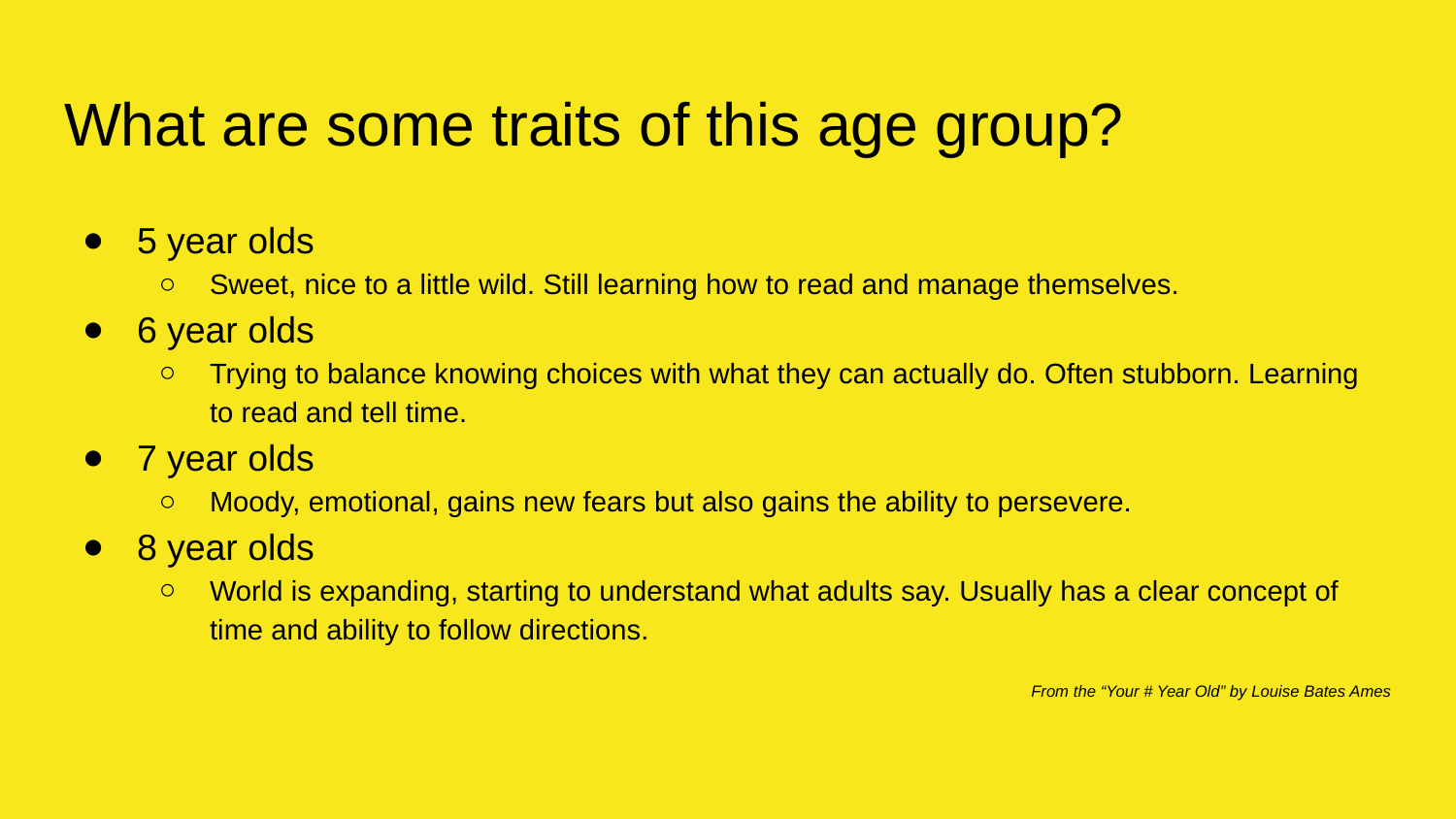

# What are some traits of this age group?
5 year olds
Sweet, nice to a little wild. Still learning how to read and manage themselves.
6 year olds
Trying to balance knowing choices with what they can actually do. Often stubborn. Learning to read and tell time.
7 year olds
Moody, emotional, gains new fears but also gains the ability to persevere.
8 year olds
World is expanding, starting to understand what adults say. Usually has a clear concept of time and ability to follow directions.
From the “Your # Year Old” by Louise Bates Ames